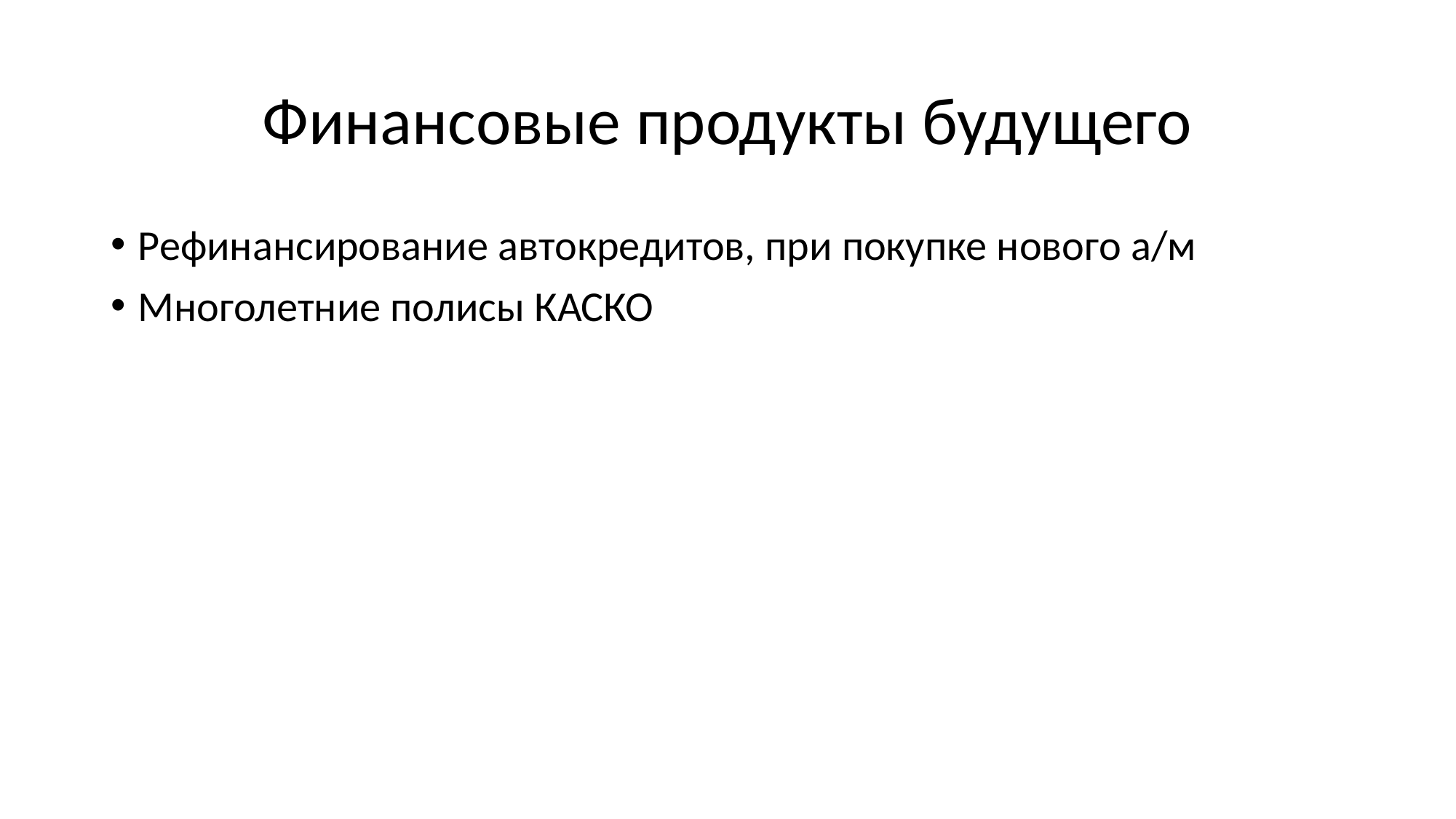

# Финансовые продукты будущего
Рефинансирование автокредитов, при покупке нового а/м
Многолетние полисы КАСКО